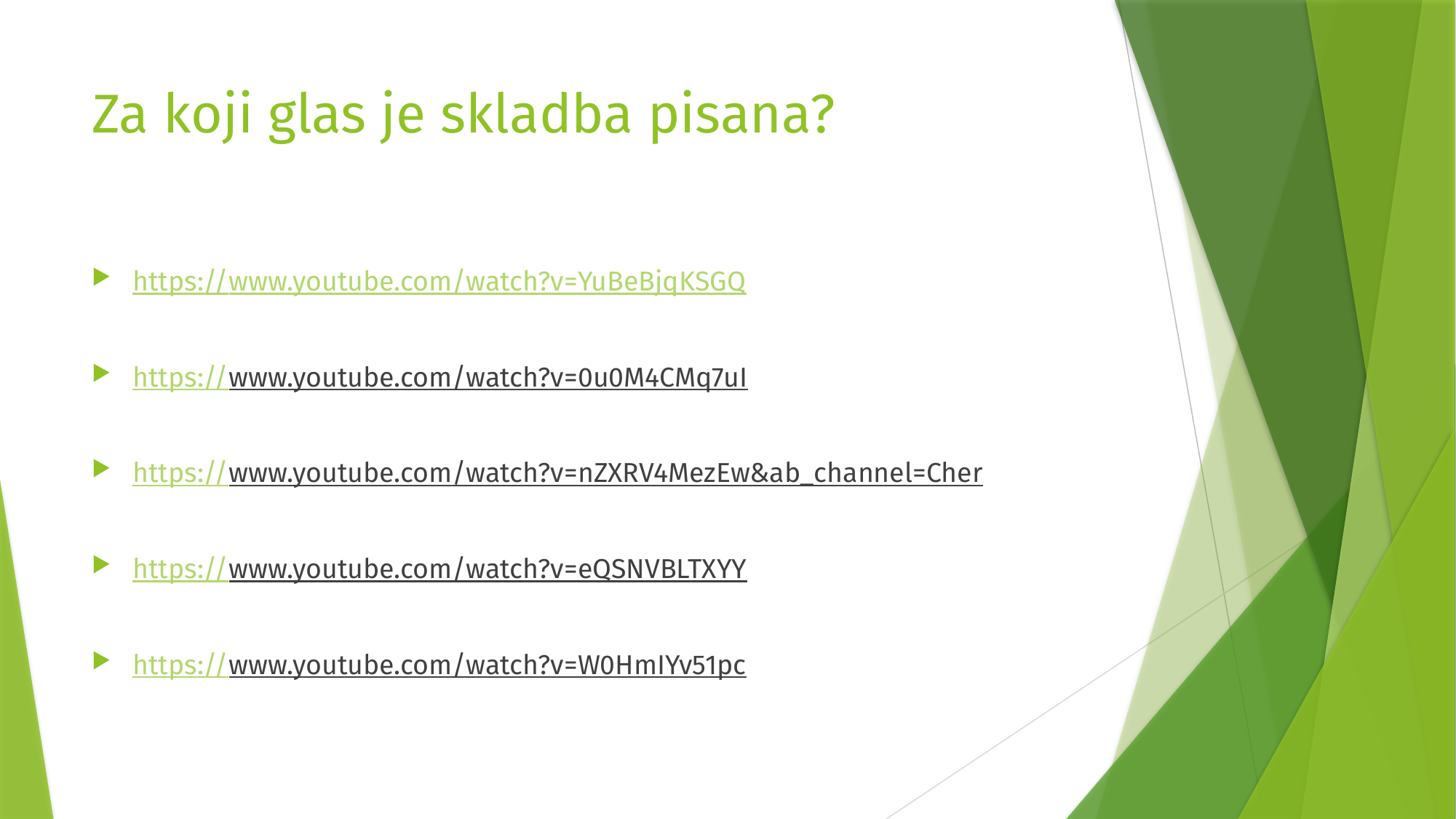

# Za koji glas je skladba pisana?
https://www.youtube.com/watch?v=YuBeBjqKSGQ

https://www.youtube.com/watch?v=0u0M4CMq7uI

https://www.youtube.com/watch?v=nZXRV4MezEw&ab_channel=Cher

https://www.youtube.com/watch?v=eQSNVBLTXYY

https://www.youtube.com/watch?v=W0HmIYv51pc